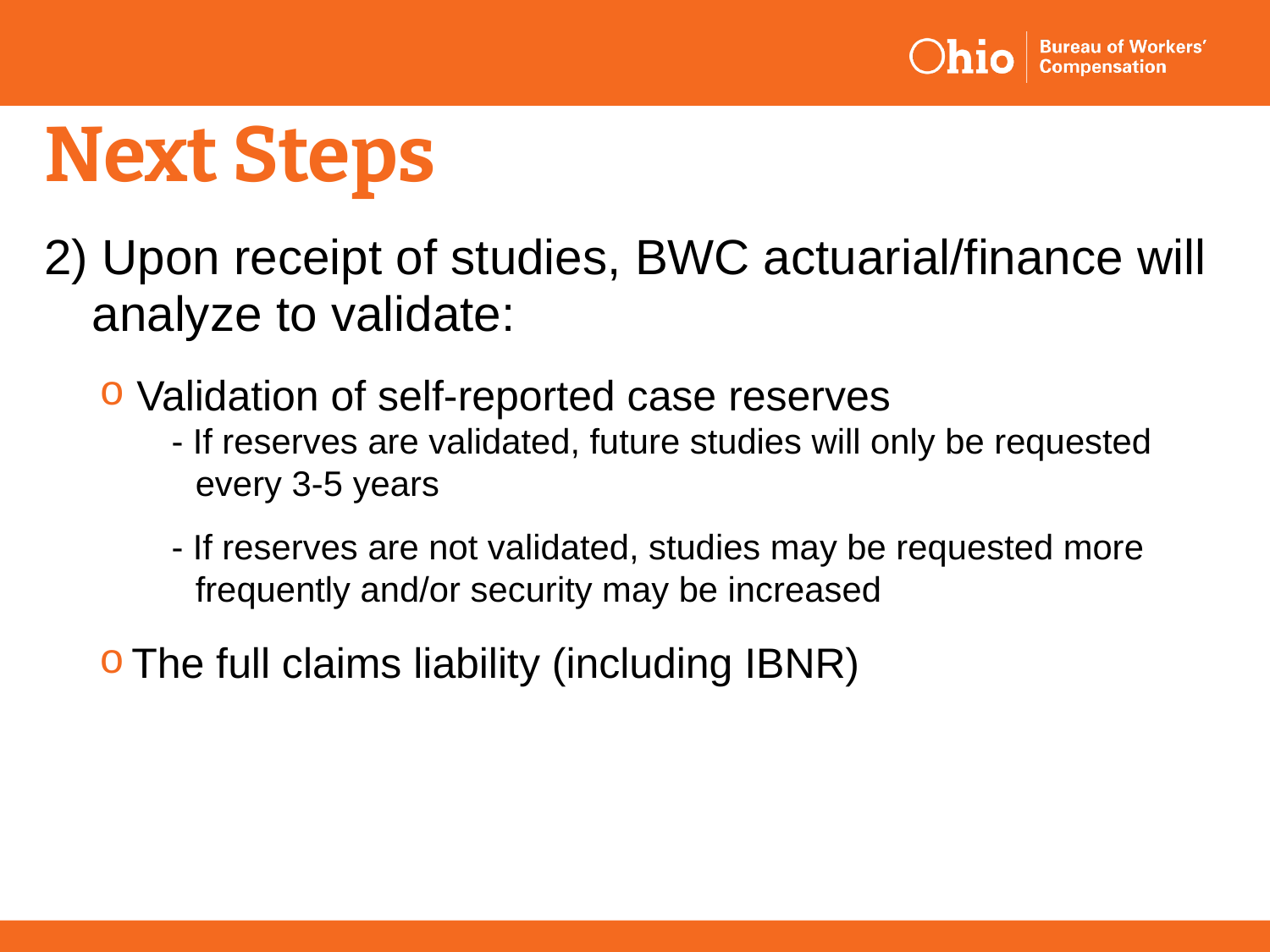

# Next Steps
2) Upon receipt of studies, BWC actuarial/finance will analyze to validate:
 Validation of self-reported case reserves
- If reserves are validated, future studies will only be requested every 3-5 years
- If reserves are not validated, studies may be requested more frequently and/or security may be increased
The full claims liability (including IBNR)